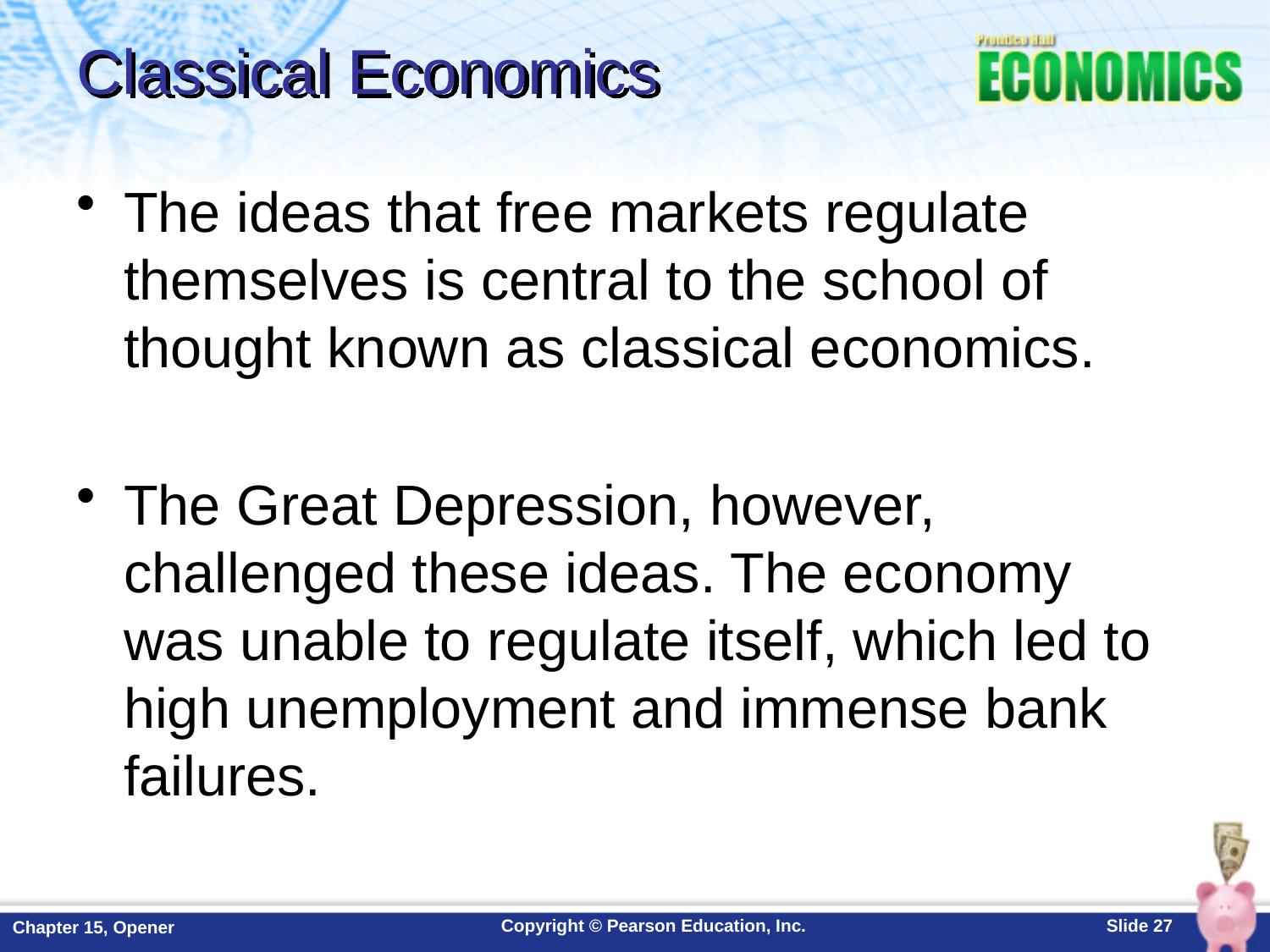

# Classical Economics
The ideas that free markets regulate themselves is central to the school of thought known as classical economics.

The Great Depression, however, challenged these ideas. The economy  was unable to regulate itself, which led to high unemployment and immense bank failures.